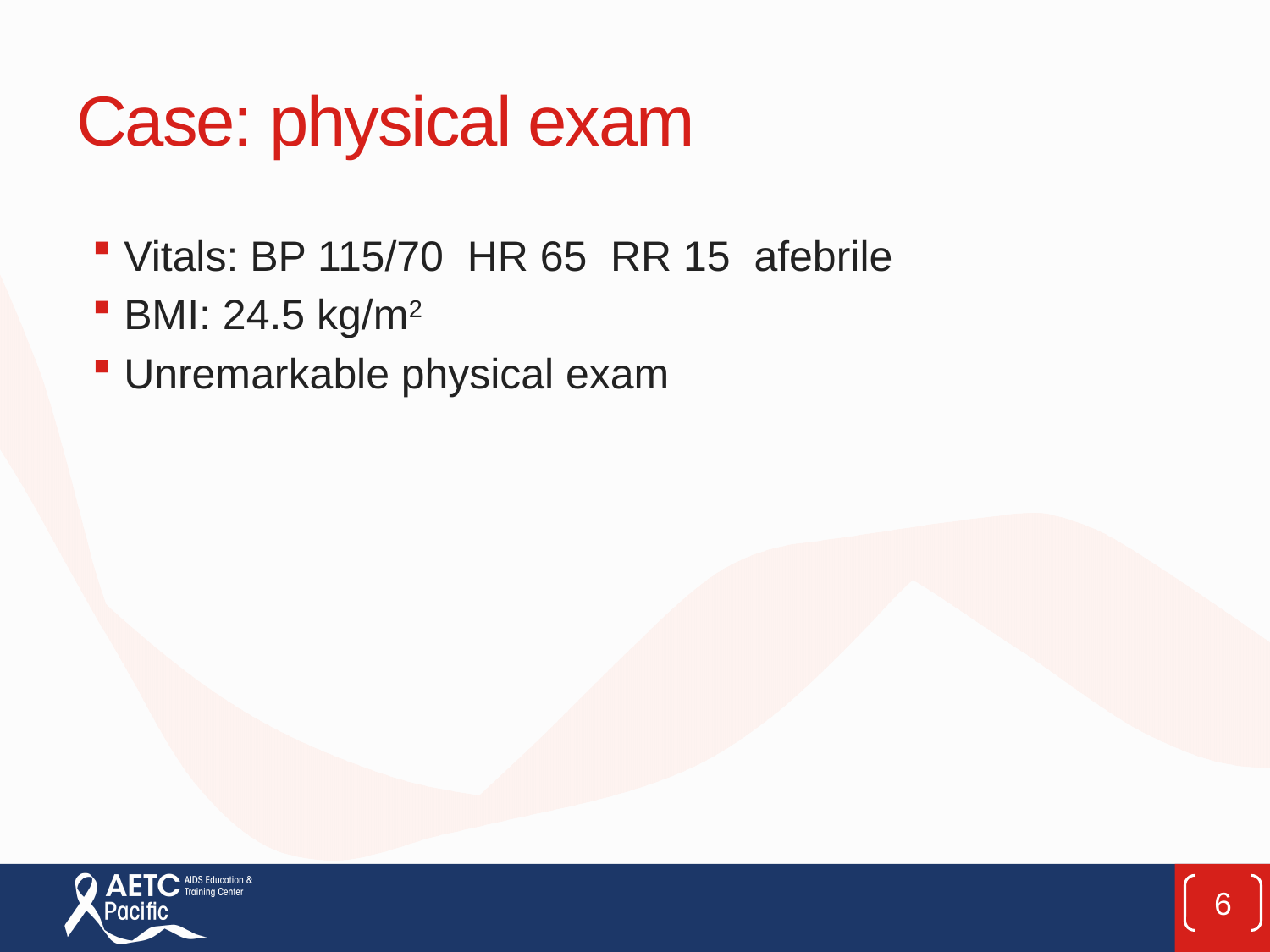

# Case: physical exam
Vitals: BP 115/70  HR 65  RR 15  afebrile
BMI: 24.5 kg/m2
Unremarkable physical exam
6